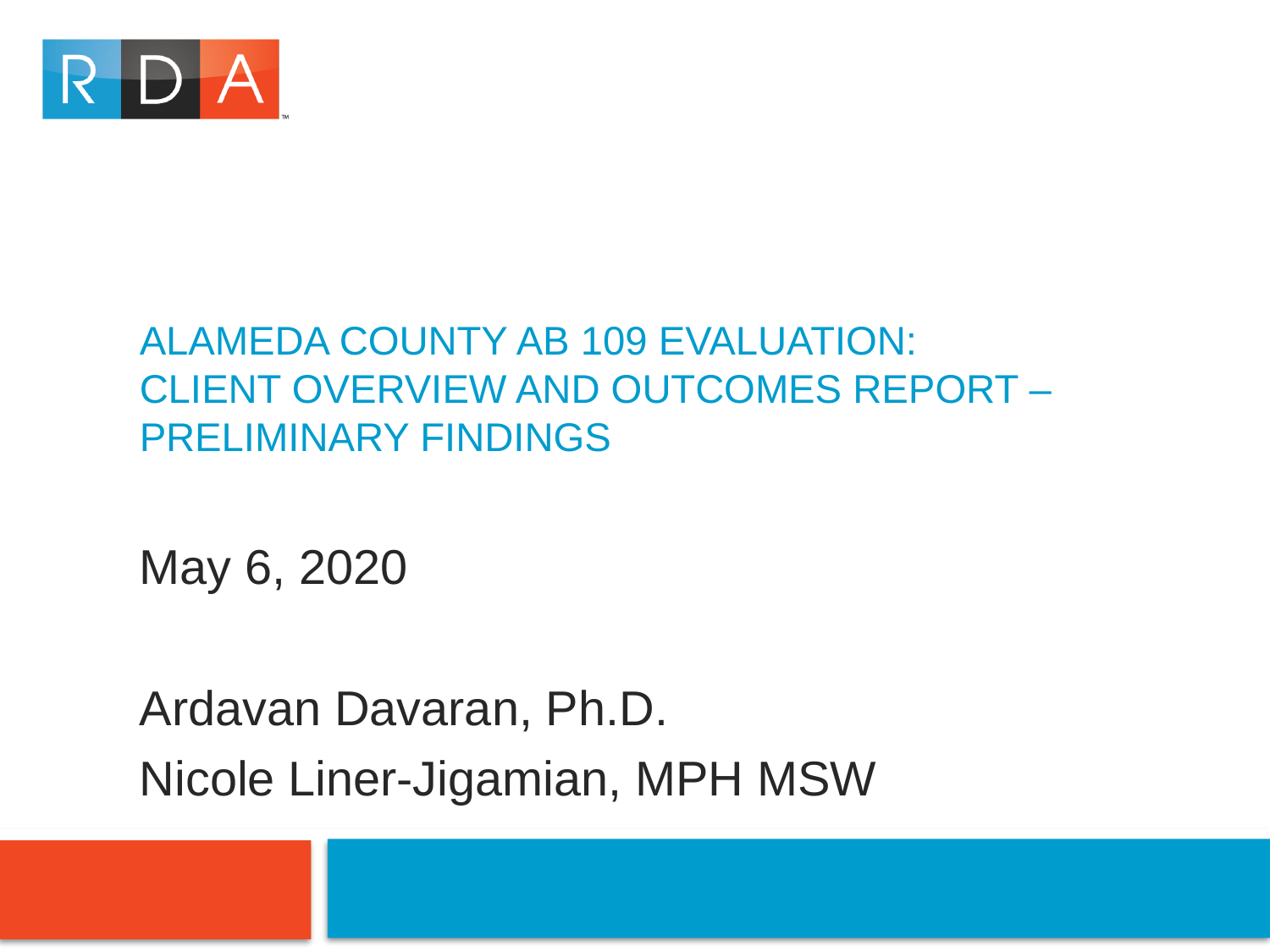

# Alameda County AB 109 Evaluation: Client Overview and Outcomes Report – Preliminary Findings
May 6, 2020

Ardavan Davaran, Ph.D.
Nicole Liner-Jigamian, MPH MSW